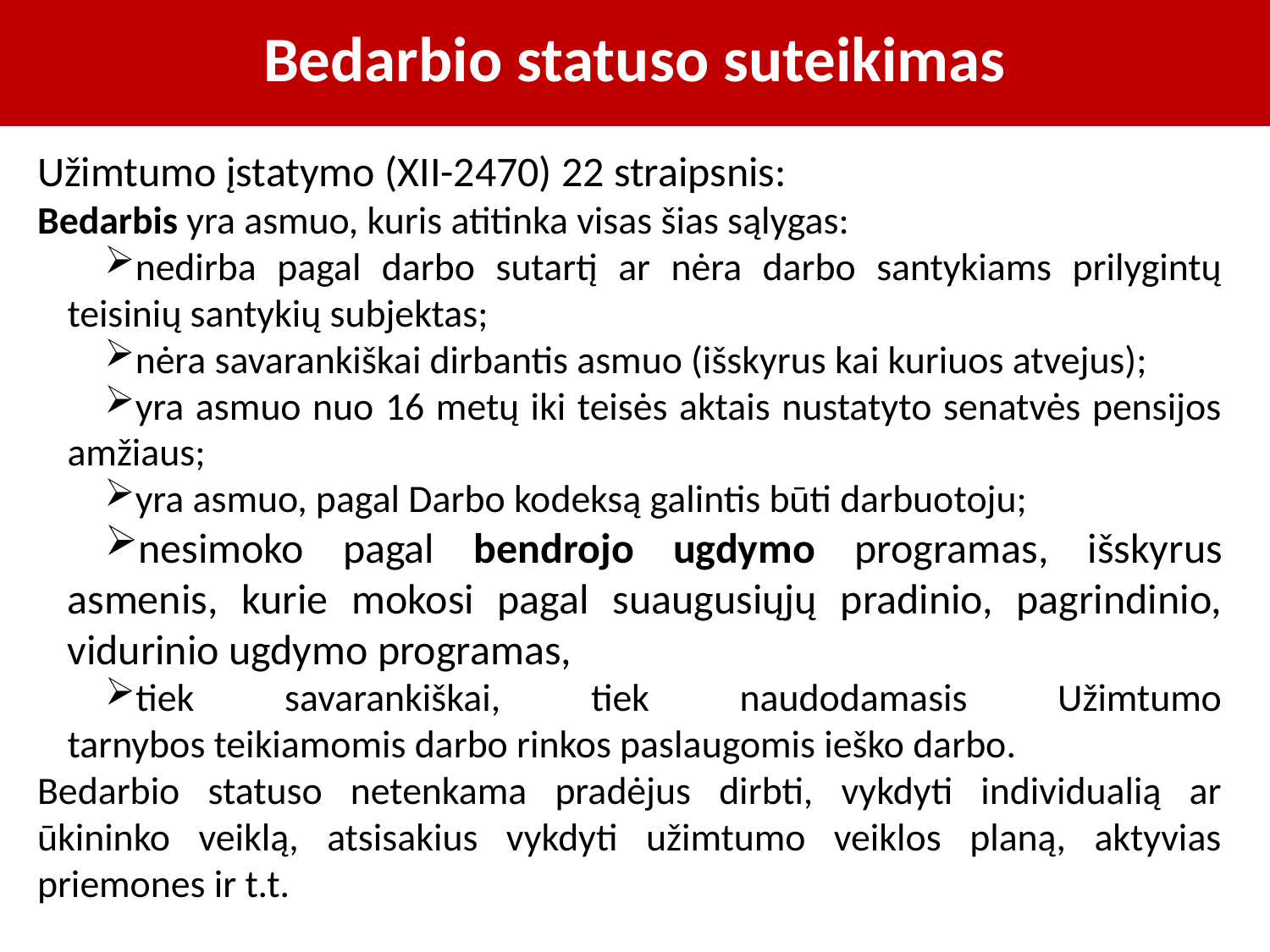

# Bedarbio statuso suteikimas

Užimtumo įstatymo (XII-2470) 22 straipsnis:
Bedarbis yra asmuo, kuris atitinka visas šias sąlygas:
nedirba pagal darbo sutartį ar nėra darbo santykiams prilygintų teisinių santykių subjektas;
nėra savarankiškai dirbantis asmuo (išskyrus kai kuriuos atvejus);
yra asmuo nuo 16 metų iki teisės aktais nustatyto senatvės pensijos amžiaus;
yra asmuo, pagal Darbo kodeksą galintis būti darbuotoju;
nesimoko pagal bendrojo ugdymo programas, išskyrus asmenis, kurie mokosi pagal suaugusiųjų pradinio, pagrindinio, vidurinio ugdymo programas,
tiek savarankiškai, tiek naudodamasis Užimtumo tarnybos teikiamomis darbo rinkos paslaugomis ieško darbo.
Bedarbio statuso netenkama pradėjus dirbti, vykdyti individualią ar ūkininko veiklą, atsisakius vykdyti užimtumo veiklos planą, aktyvias priemones ir t.t.